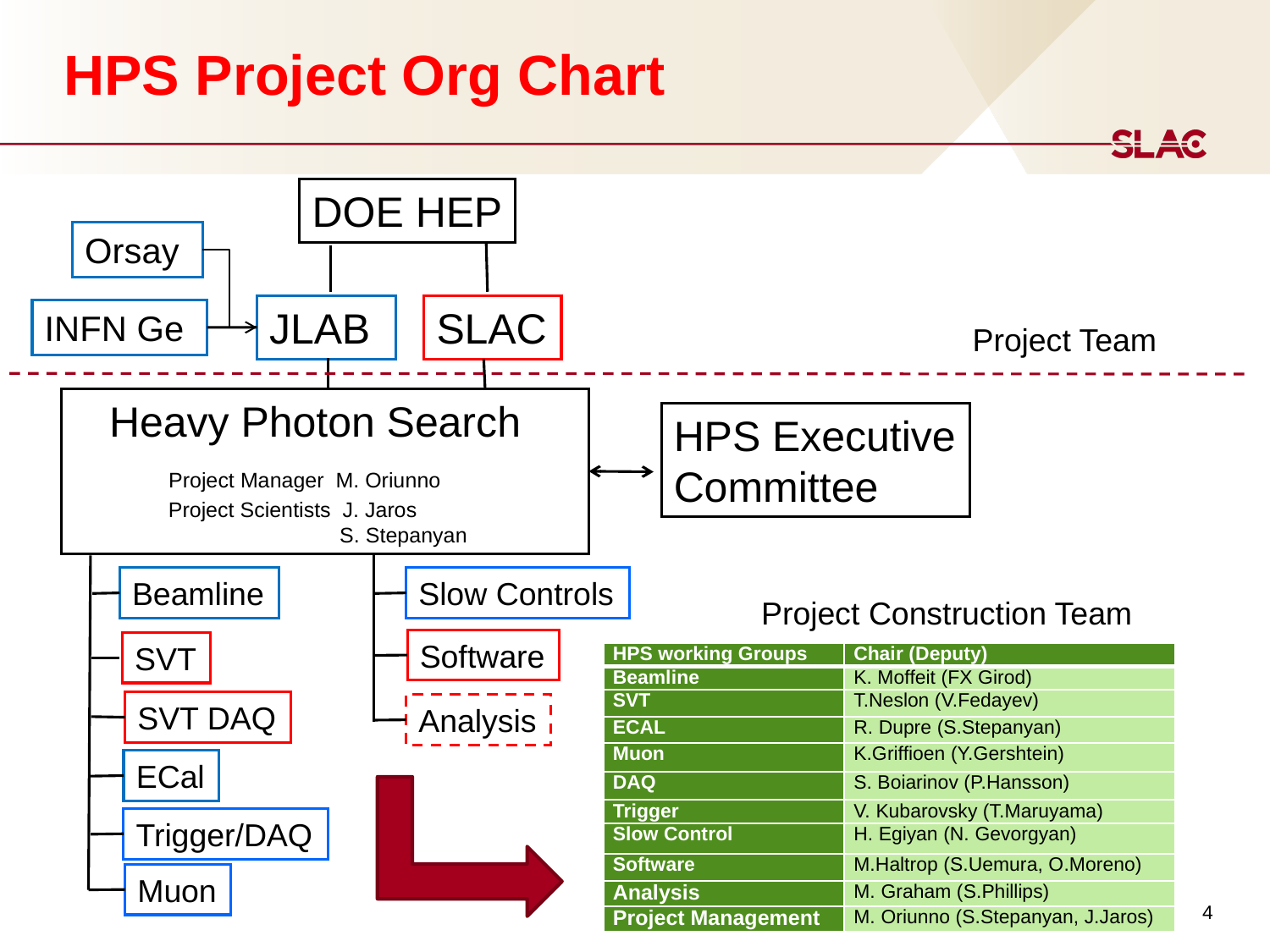

# HPS Project Org Chart
DOE HEP
Orsay
JLAB
SLAC
INFN Ge
Project Team
   Heavy Photon Search
        Project Manager  M. Oriunno
                Project Scientists  J. Jaros
                                             S. Stepanyan
HPS Executive Committee
Beamline
Slow Controls
Project Construction Team
Software
SVT
| HPS working Groups | Chair (Deputy) |
| --- | --- |
| Beamline | K. Moffeit (FX Girod) |
| SVT | T.Neslon (V.Fedayev) |
| ECAL | R. Dupre (S.Stepanyan) |
| Muon | K.Griffioen (Y.Gershtein) |
| DAQ | S. Boiarinov (P.Hansson) |
| Trigger | V. Kubarovsky (T.Maruyama) |
| Slow Control | H. Egiyan (N. Gevorgyan) |
| Software | M.Haltrop (S.Uemura, O.Moreno) |
| Analysis | M. Graham (S.Phillips) |
| Project Management | M. Oriunno (S.Stepanyan, J.Jaros) |
SVT DAQ
Analysis
ECal

Trigger/DAQ
Muon
4